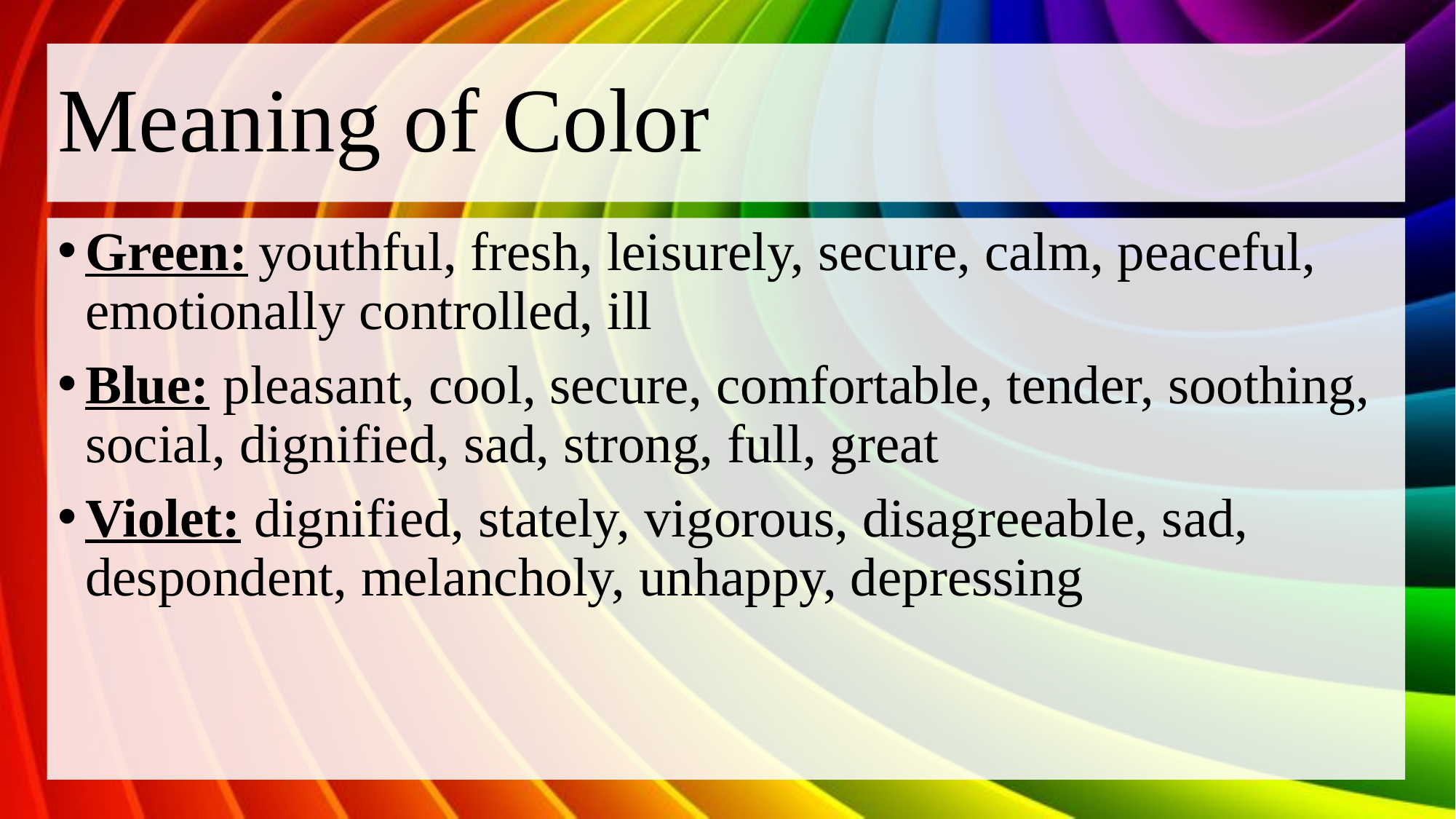

# Meaning of Color
Green: youthful, fresh, leisurely, secure, calm, peaceful, emotionally controlled, ill
Blue: pleasant, cool, secure, comfortable, tender, soothing, social, dignified, sad, strong, full, great
Violet: dignified, stately, vigorous, disagreeable, sad, despondent, melancholy, unhappy, depressing